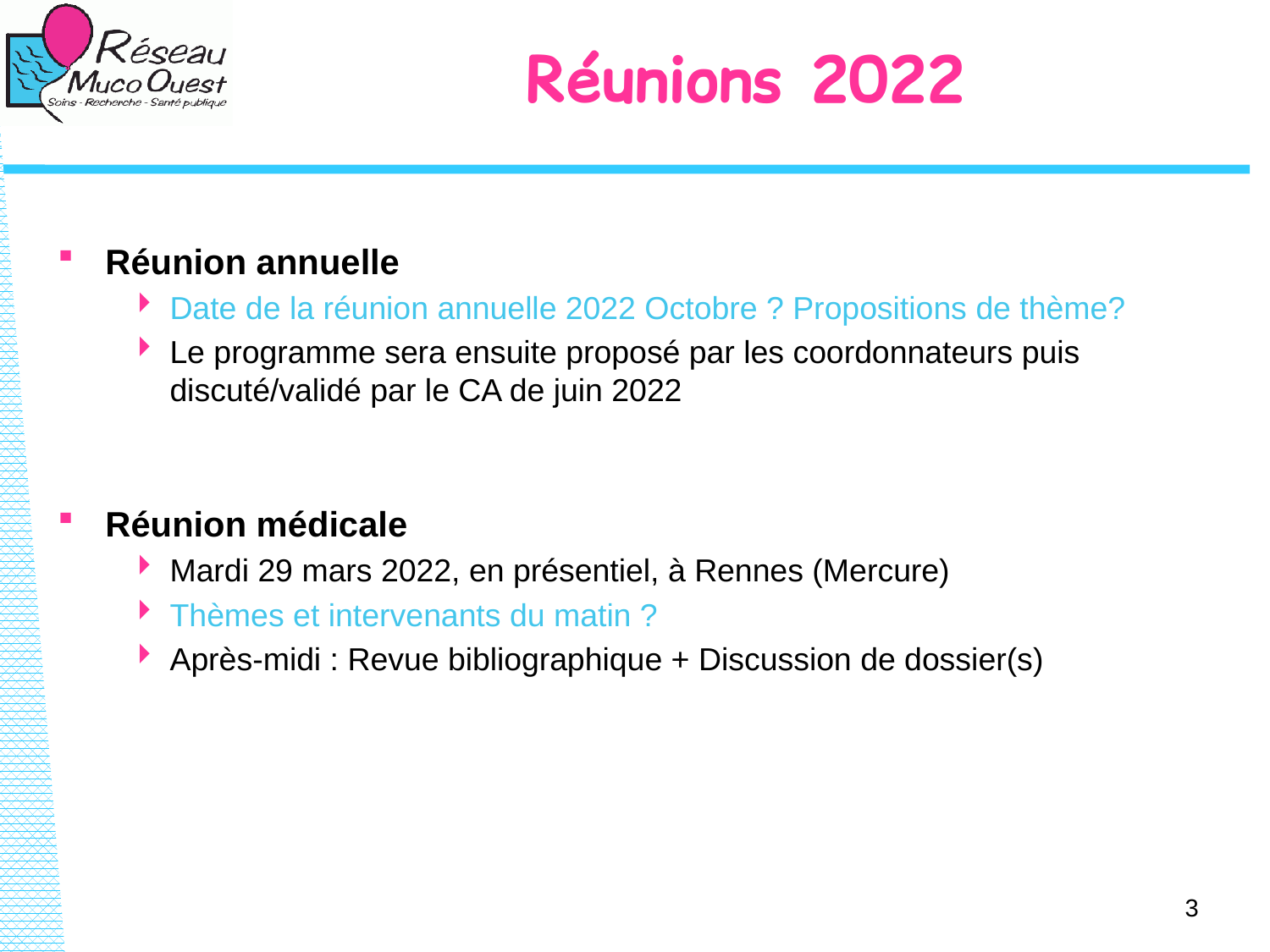

# Réunions 2022

Réunion annuelle
Date de la réunion annuelle 2022 Octobre ? Propositions de thème?
Le programme sera ensuite proposé par les coordonnateurs puis discuté/validé par le CA de juin 2022

Réunion médicale
Mardi 29 mars 2022, en présentiel, à Rennes (Mercure)
Thèmes et intervenants du matin ?
Après-midi : Revue bibliographique + Discussion de dossier(s)

3